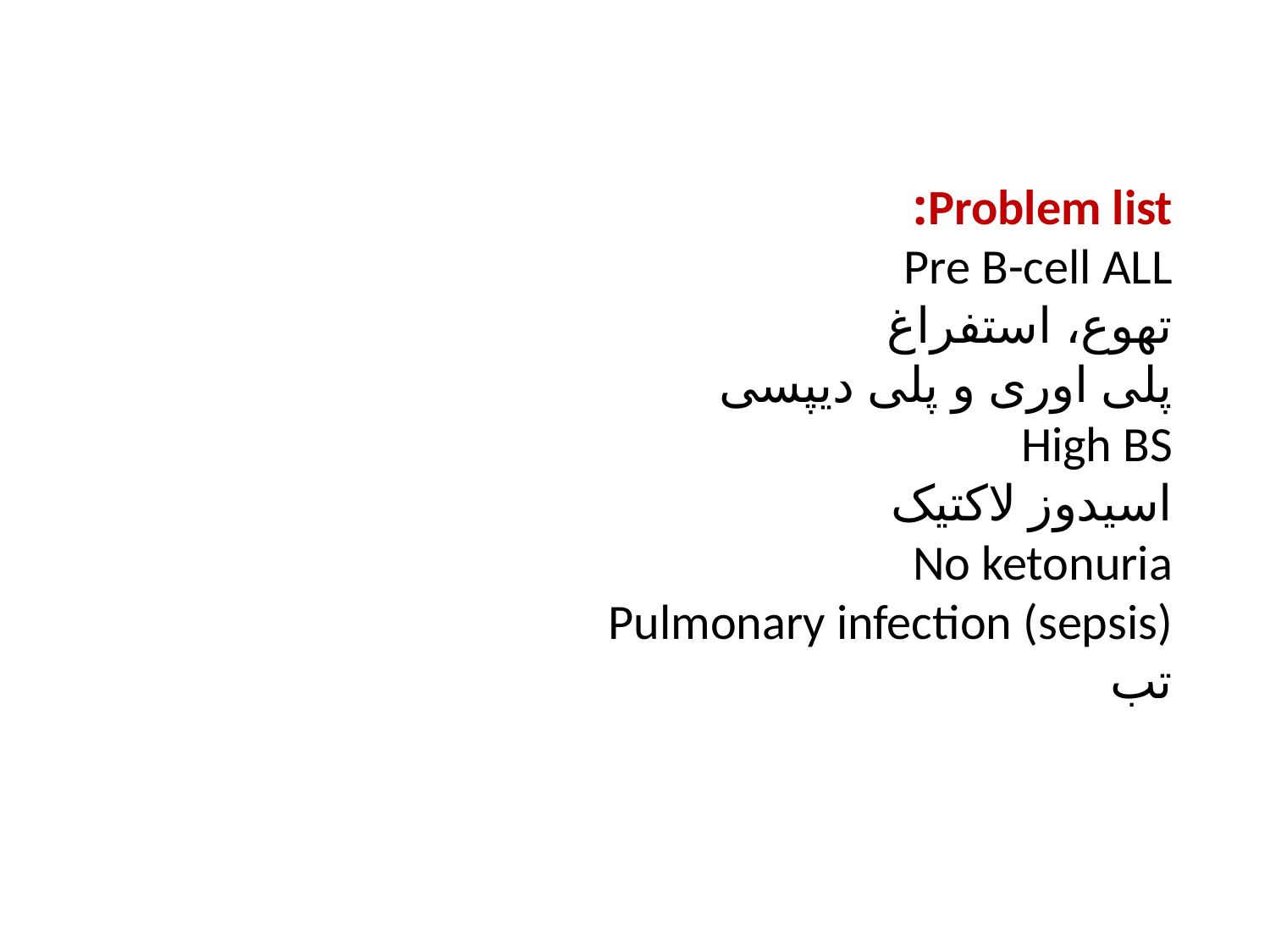

Problem list:
Pre B-cell ALL
تهوع، استفراغ
پلی اوری و پلی دیپسی
High BS
اسیدوز لاکتیک
No ketonuria
Pulmonary infection (sepsis)
تب